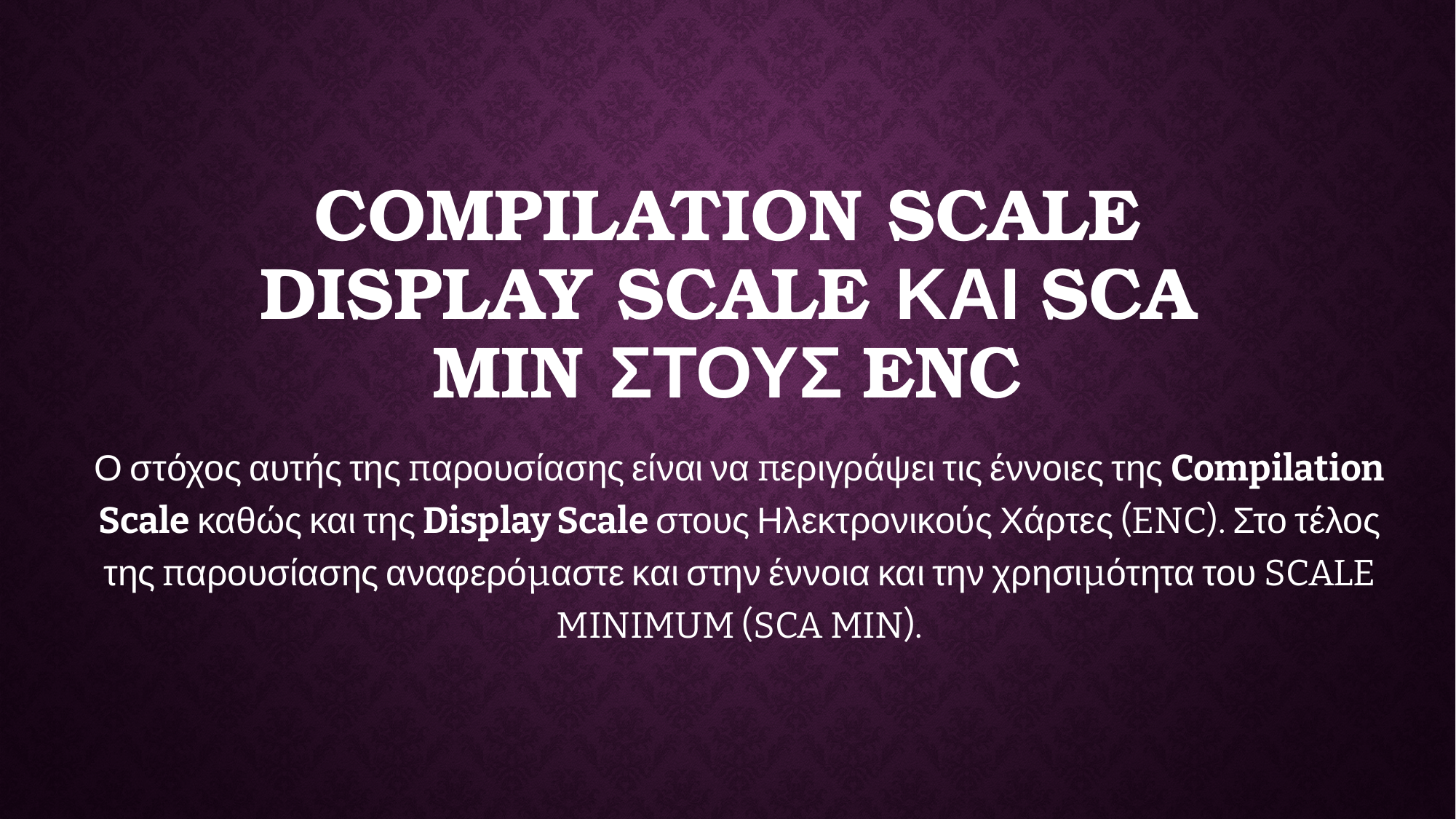

# Compilation Scale Display Scale και sca min στους ENC
Ο στόχος αυτής της παρουσίασης είναι να περιγράψει τις έννοιες της Compilation Scale καθώς και της Display Scale στους Ηλεκτρονικούς Χάρτες (ENC). Στο τέλος της παρουσίασης αναφερόμαστε και στην έννοια και την χρησιμότητα του SCALE MINIMUM (SCA MIN).